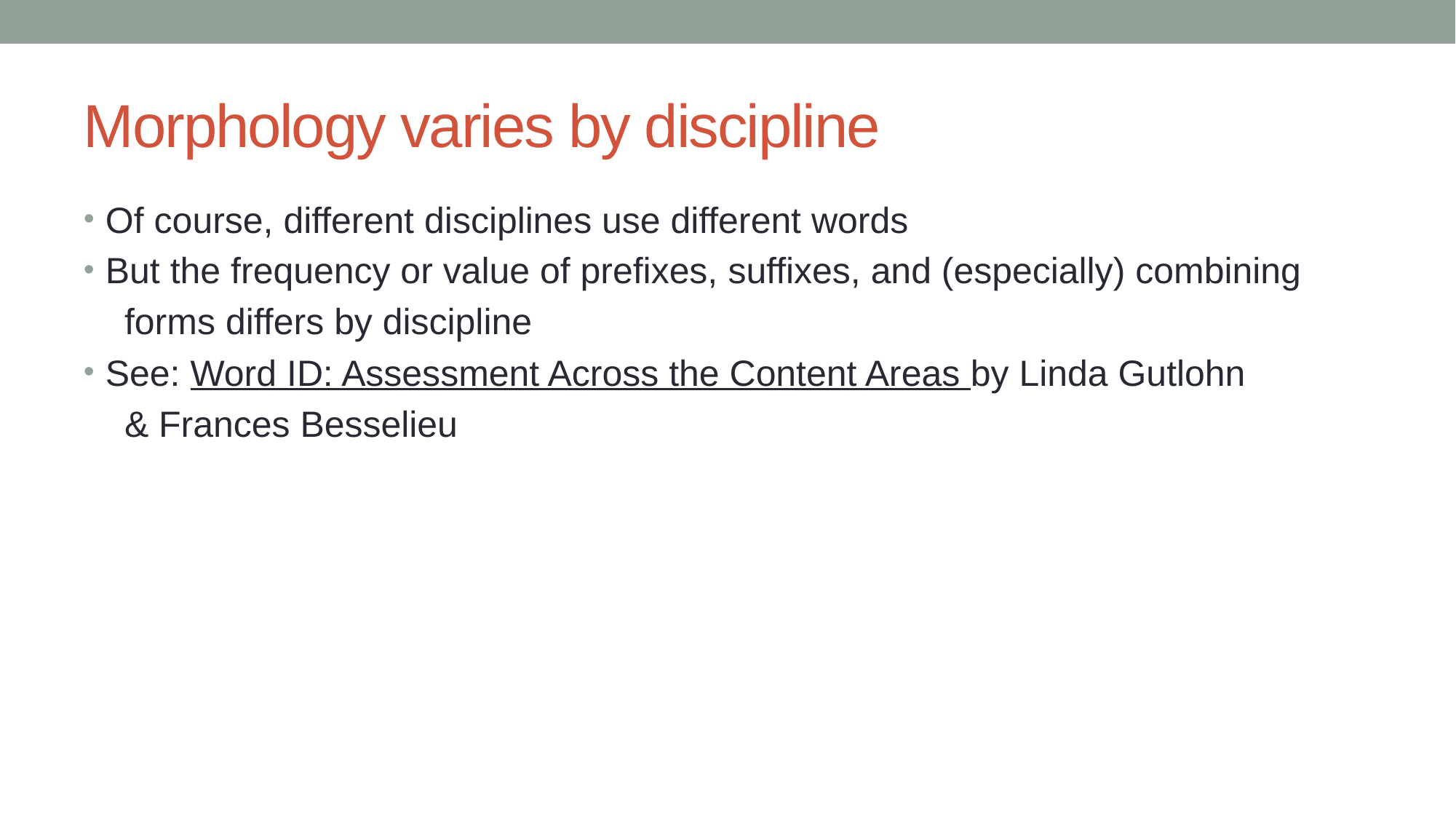

# Morphology varies by discipline
Of course, different disciplines use different words
But the frequency or value of prefixes, suffixes, and (especially) combining
    forms differs by discipline
See: Word ID: Assessment Across the Content Areas by Linda Gutlohn
    & Frances Besselieu